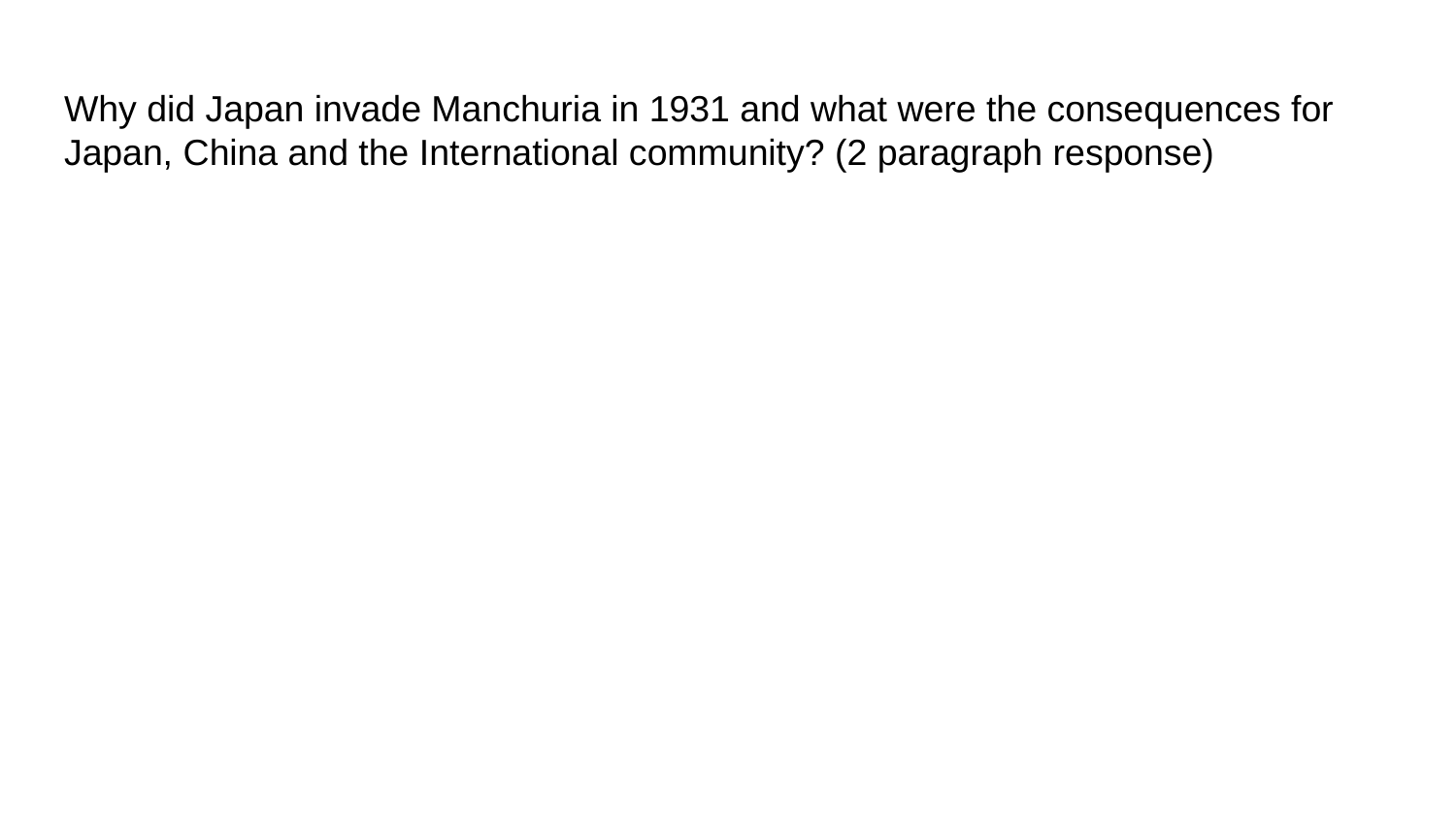

# Why did Japan invade Manchuria in 1931 and what were the consequences for Japan, China and the International community? (2 paragraph response)